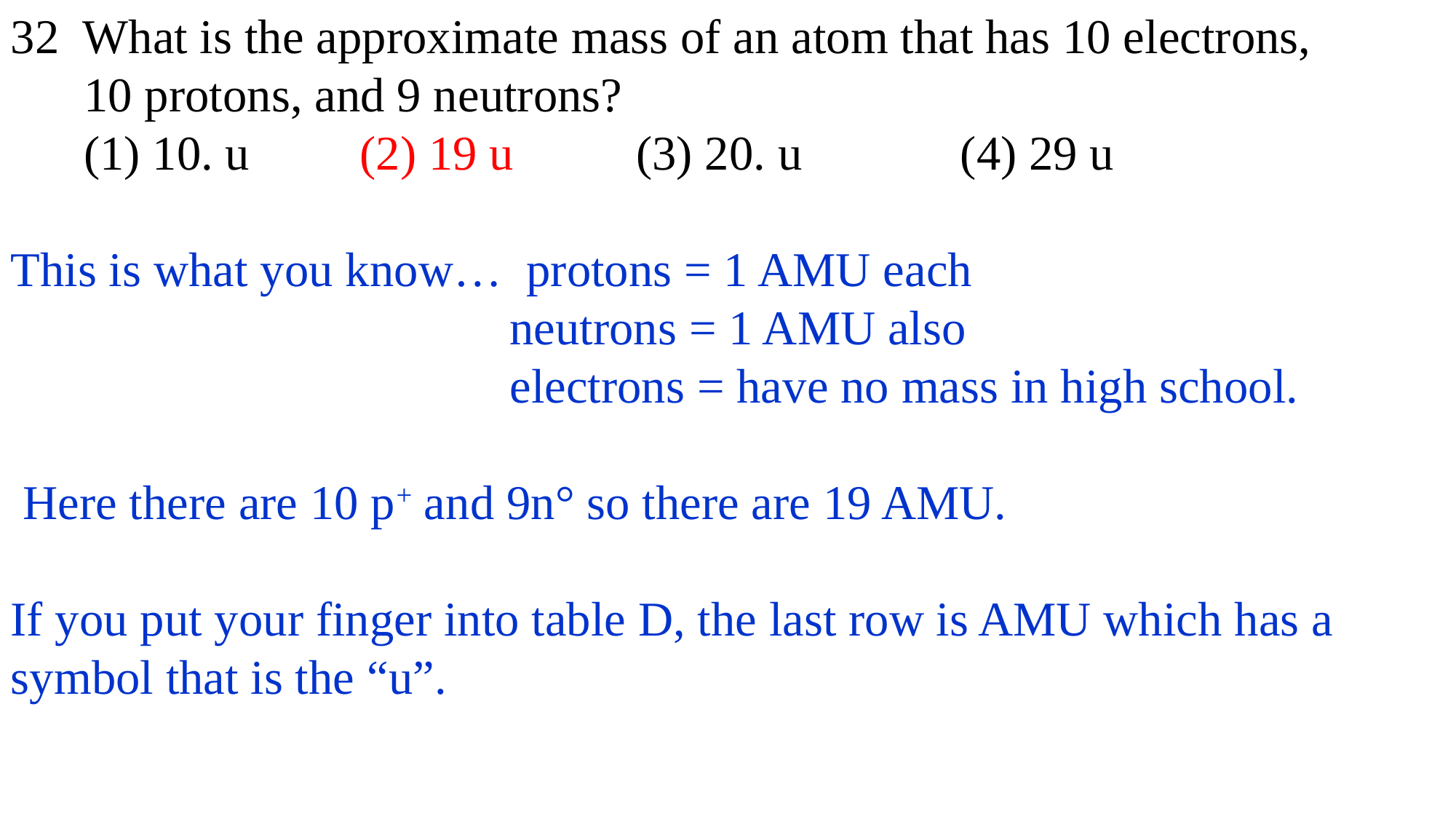

32  What is the approximate mass of an atom that has 10 electrons,
      10 protons, and 9 neutrons?
      (1) 10. u         (2) 19 u          (3) 20. u             (4) 29 u
This is what you know…  protons = 1 AMU each
                                         neutrons = 1 AMU also
                                         electrons = have no mass in high school.
 Here there are 10 p+ and 9n° so there are 19 AMU.
If you put your finger into table D, the last row is AMU which has a symbol that is the “u”.